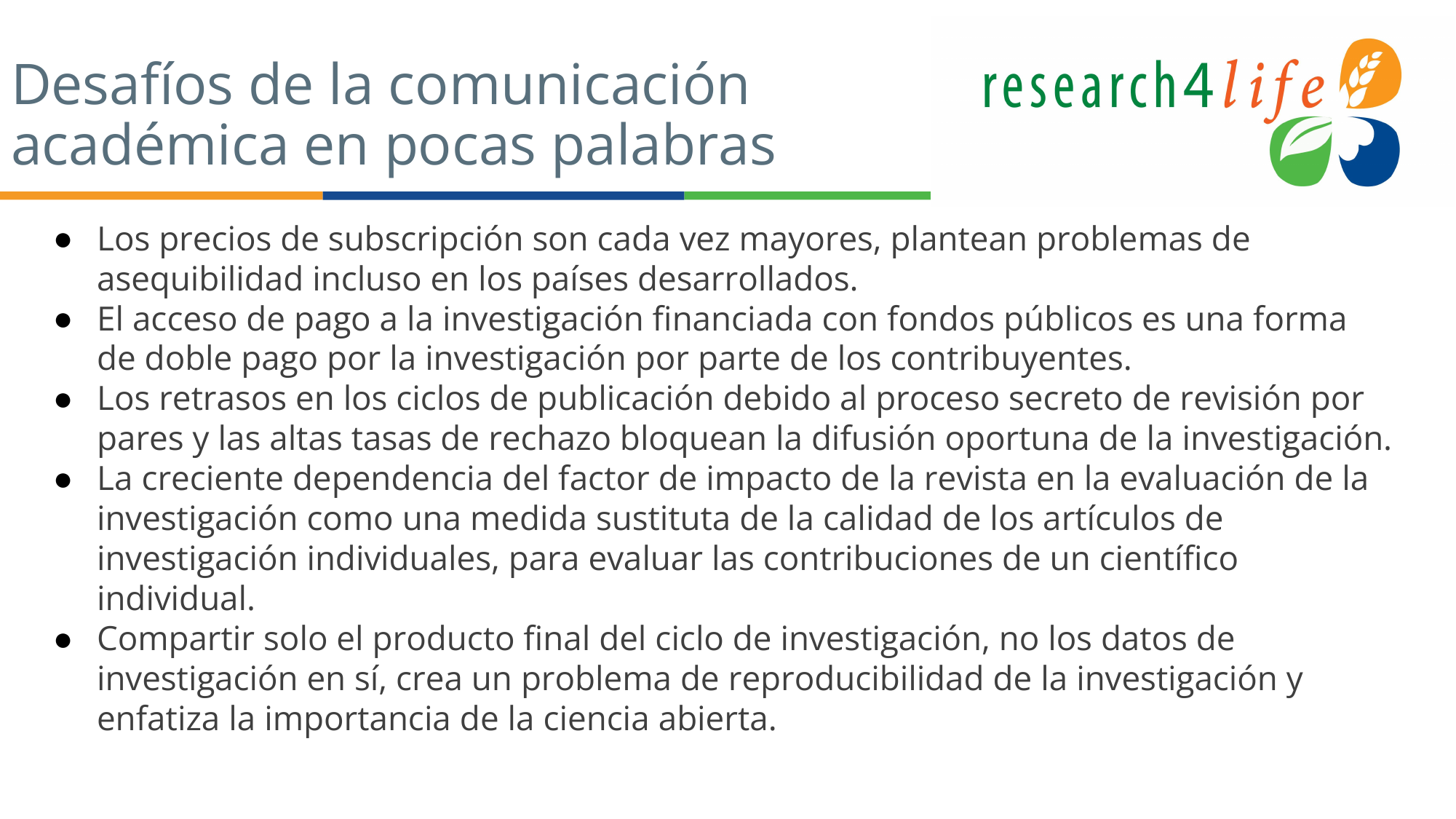

# Desafíos de la comunicación académica en pocas palabras
Los precios de subscripción son cada vez mayores, plantean problemas de asequibilidad incluso en los países desarrollados.
El acceso de pago a la investigación financiada con fondos públicos es una forma de doble pago por la investigación por parte de los contribuyentes.
Los retrasos en los ciclos de publicación debido al proceso secreto de revisión por pares y las altas tasas de rechazo bloquean la difusión oportuna de la investigación.
La creciente dependencia del factor de impacto de la revista en la evaluación de la investigación como una medida sustituta de la calidad de los artículos de investigación individuales, para evaluar las contribuciones de un científico individual.
Compartir solo el producto final del ciclo de investigación, no los datos de investigación en sí, crea un problema de reproducibilidad de la investigación y enfatiza la importancia de la ciencia abierta.